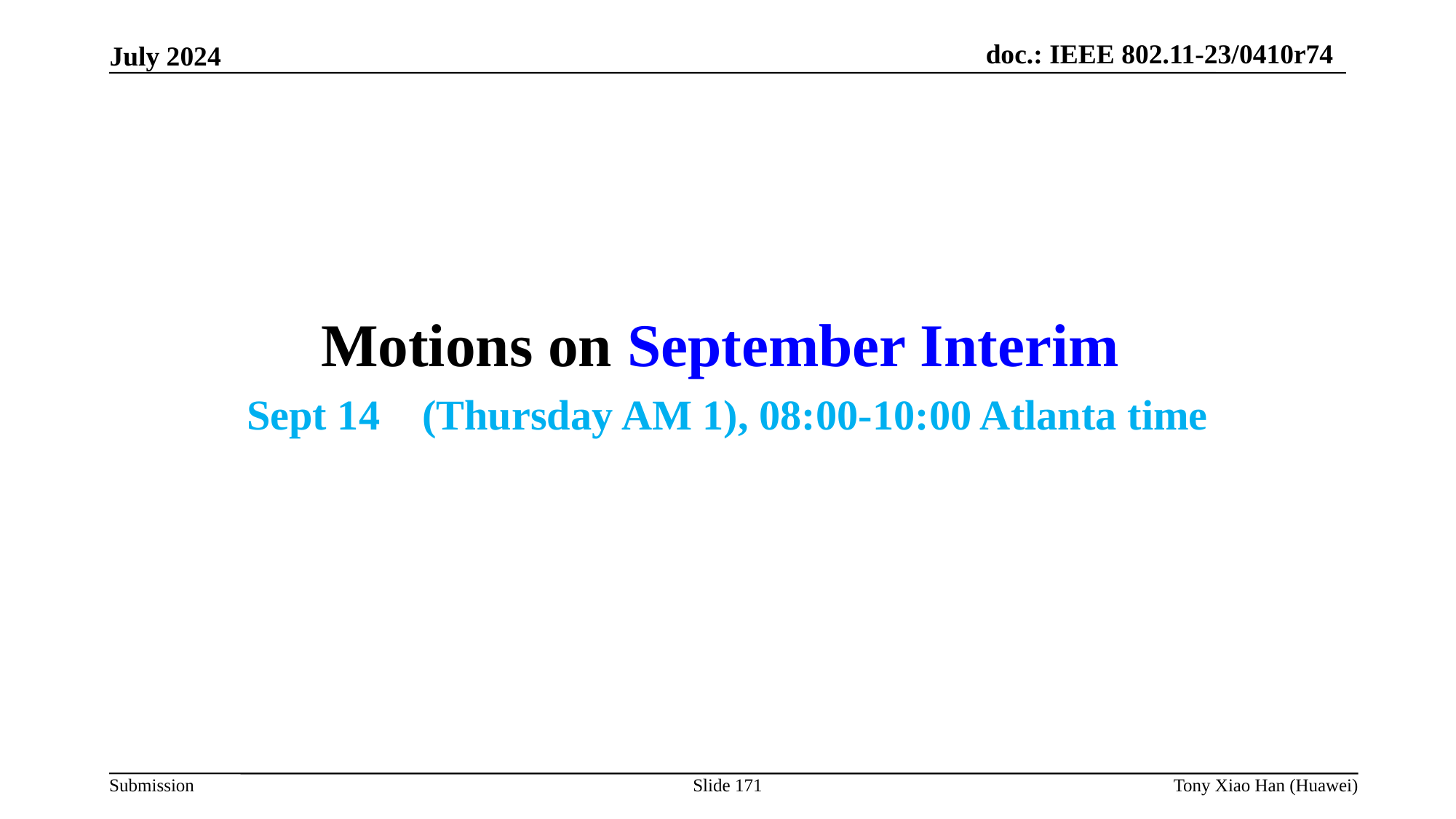

Motions on September Interim
Sept 14    (Thursday AM 1), 08:00-10:00 Atlanta time